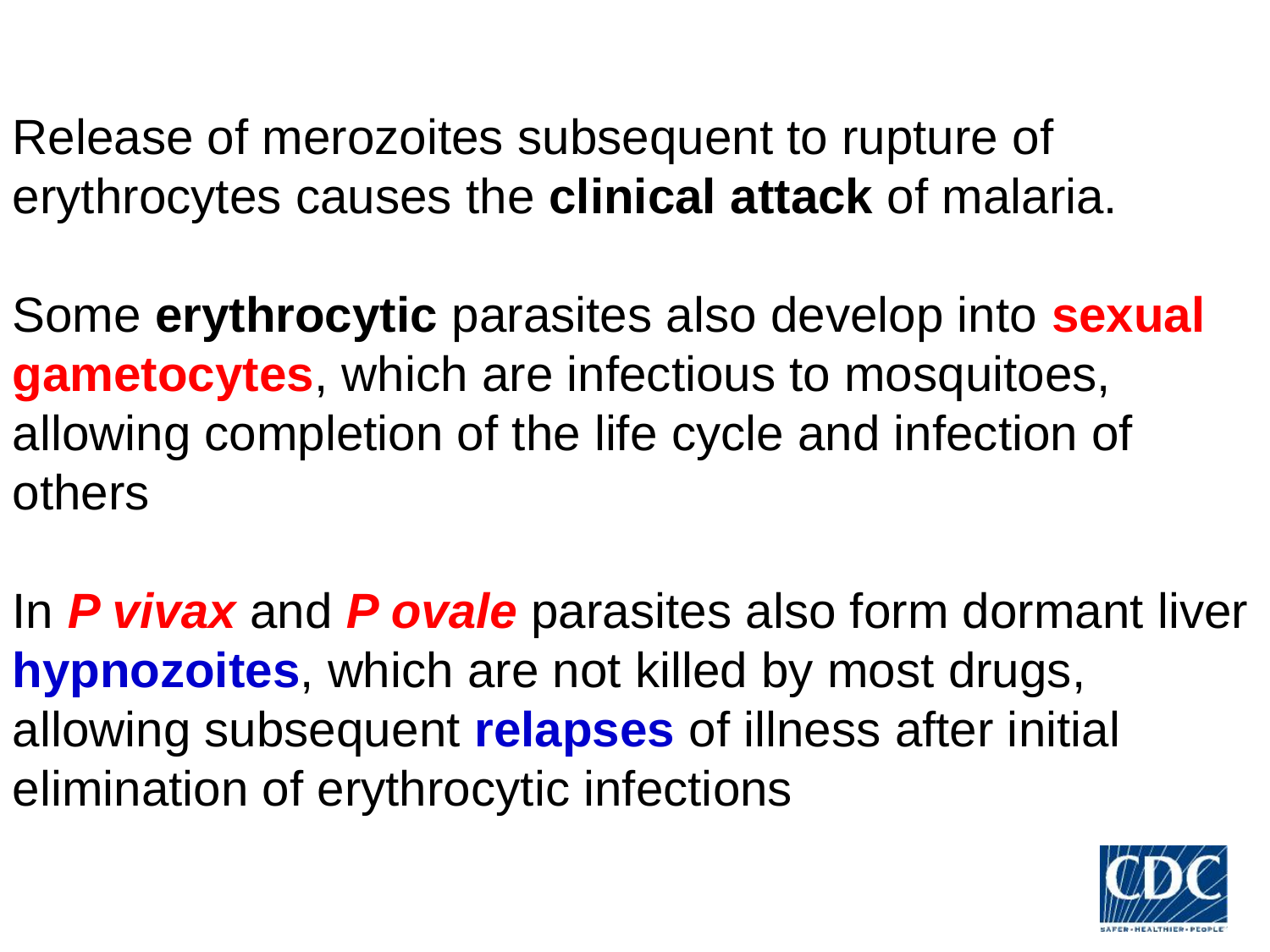

Release of merozoites subsequent to rupture of erythrocytes causes the clinical attack of malaria.
Some erythrocytic parasites also develop into sexual gametocytes, which are infectious to mosquitoes, allowing completion of the life cycle and infection of others
In P vivax and P ovale parasites also form dormant liver hypnozoites, which are not killed by most drugs, allowing subsequent relapses of illness after initial elimination of erythrocytic infections